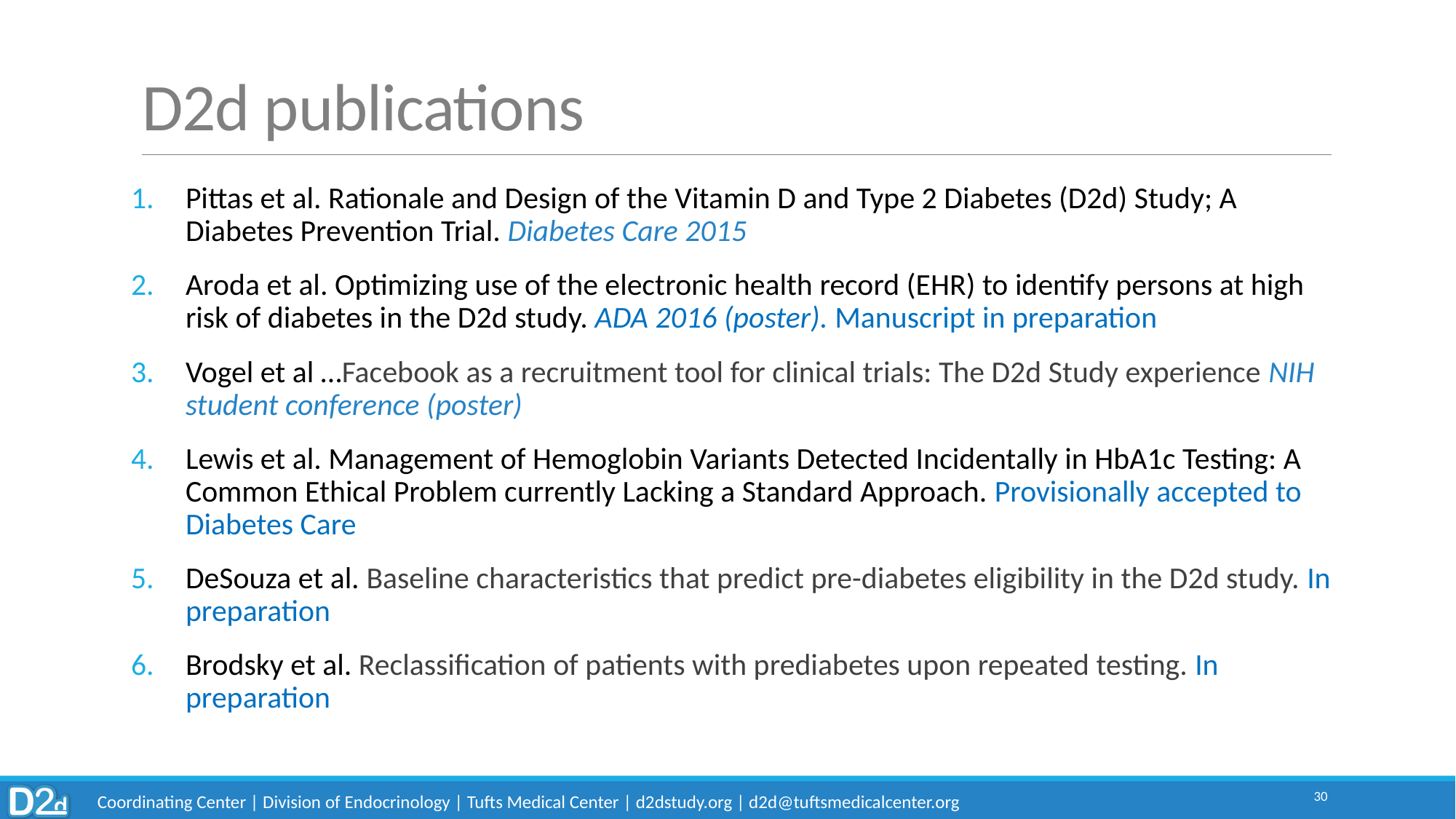

# D2d publications
Pittas et al. Rationale and Design of the Vitamin D and Type 2 Diabetes (D2d) Study; A Diabetes Prevention Trial. Diabetes Care 2015
Aroda et al. Optimizing use of the electronic health record (EHR) to identify persons at high risk of diabetes in the D2d study. ADA 2016 (poster). Manuscript in preparation
Vogel et al …Facebook as a recruitment tool for clinical trials: The D2d Study experience NIH student conference (poster)
Lewis et al. Management of Hemoglobin Variants Detected Incidentally in HbA1c Testing: A Common Ethical Problem currently Lacking a Standard Approach. Provisionally accepted to Diabetes Care
DeSouza et al. Baseline characteristics that predict pre-diabetes eligibility in the D2d study. In preparation
Brodsky et al. Reclassification of patients with prediabetes upon repeated testing. In preparation
30